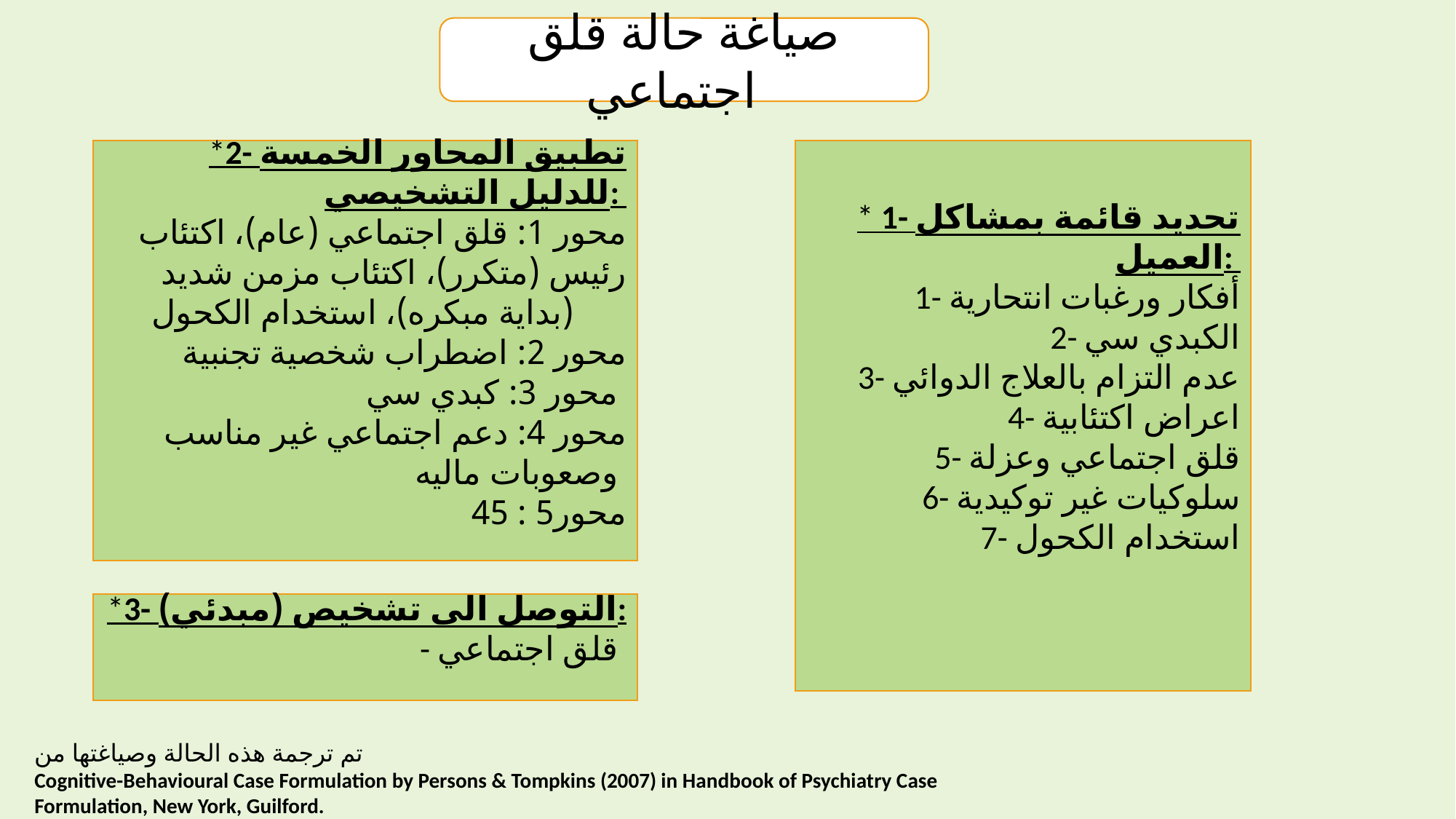

صياغة حالة قلق اجتماعي
* 1- تحديد قائمة بمشاكل العميل:
1- أفكار ورغبات انتحارية
2- الكبدي سي
3- عدم التزام بالعلاج الدوائي
4- اعراض اكتئابية
5- قلق اجتماعي وعزلة
6- سلوكيات غير توكيدية
7- استخدام الكحول

*2- تطبيق المحاور الخمسة للدليل التشخيصي:
محور 1: قلق اجتماعي (عام)، اكتئاب رئيس (متكرر)، اكتئاب مزمن شديد (بداية مبكره)، استخدام الكحول
محور 2: اضطراب شخصية تجنبية
محور 3: كبدي سي
محور 4: دعم اجتماعي غير مناسب وصعوبات ماليه
محور5 : 45

*3- التوصل الى تشخيص (مبدئي):
- قلق اجتماعي

تم ترجمة هذه الحالة وصياغتها من
Cognitive-Behavioural Case Formulation by Persons & Tompkins (2007) in Handbook of Psychiatry Case Formulation, New York, Guilford.